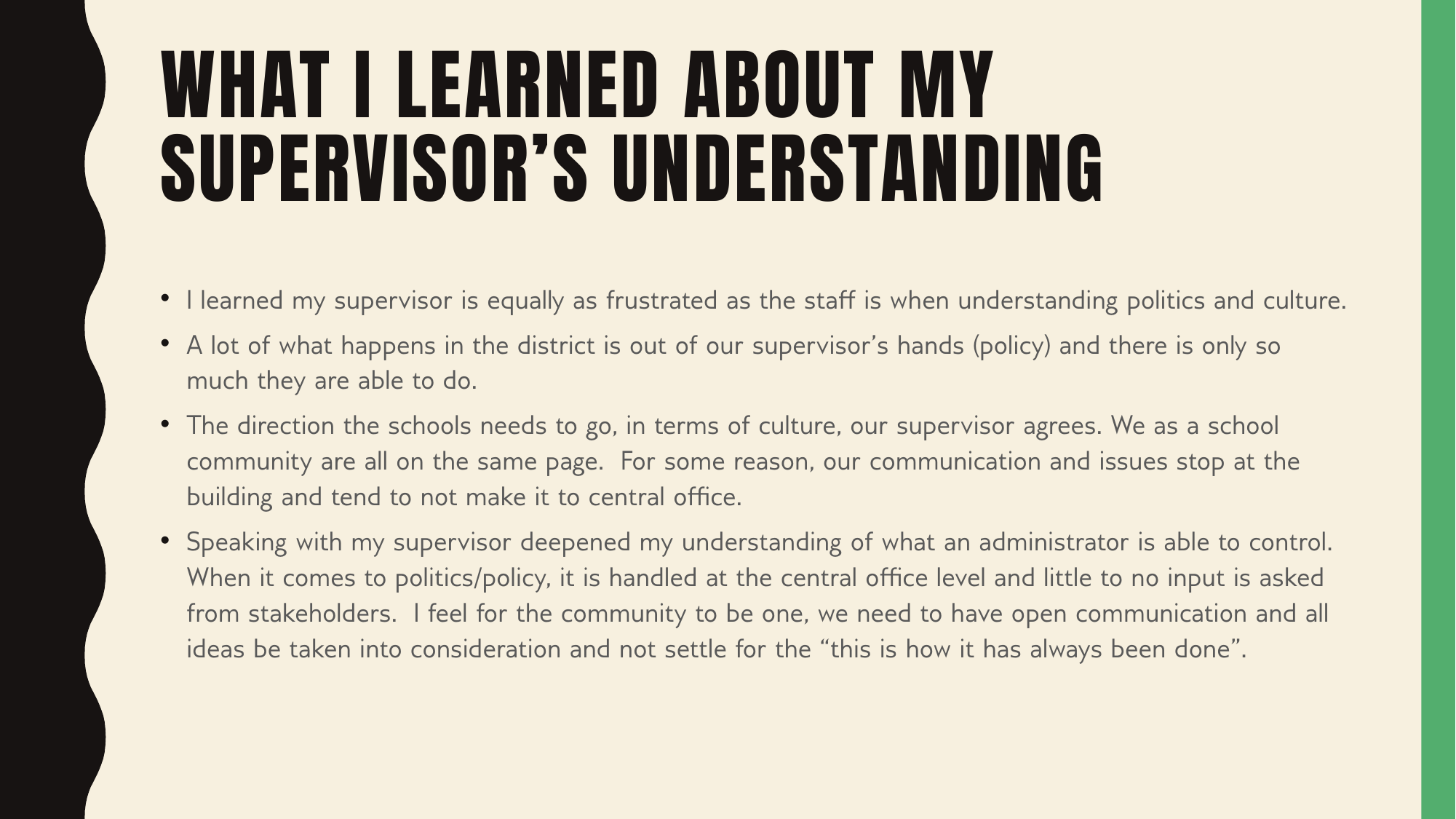

# What I learned about my supervisor’s understanding
I learned my supervisor is equally as frustrated as the staff is when understanding politics and culture.
A lot of what happens in the district is out of our supervisor’s hands (policy) and there is only so much they are able to do.
The direction the schools needs to go, in terms of culture, our supervisor agrees. We as a school community are all on the same page.  For some reason, our communication and issues stop at the building and tend to not make it to central office.
Speaking with my supervisor deepened my understanding of what an administrator is able to control.  When it comes to politics/policy, it is handled at the central office level and little to no input is asked from stakeholders.  I feel for the community to be one, we need to have open communication and all ideas be taken into consideration and not settle for the “this is how it has always been done”.